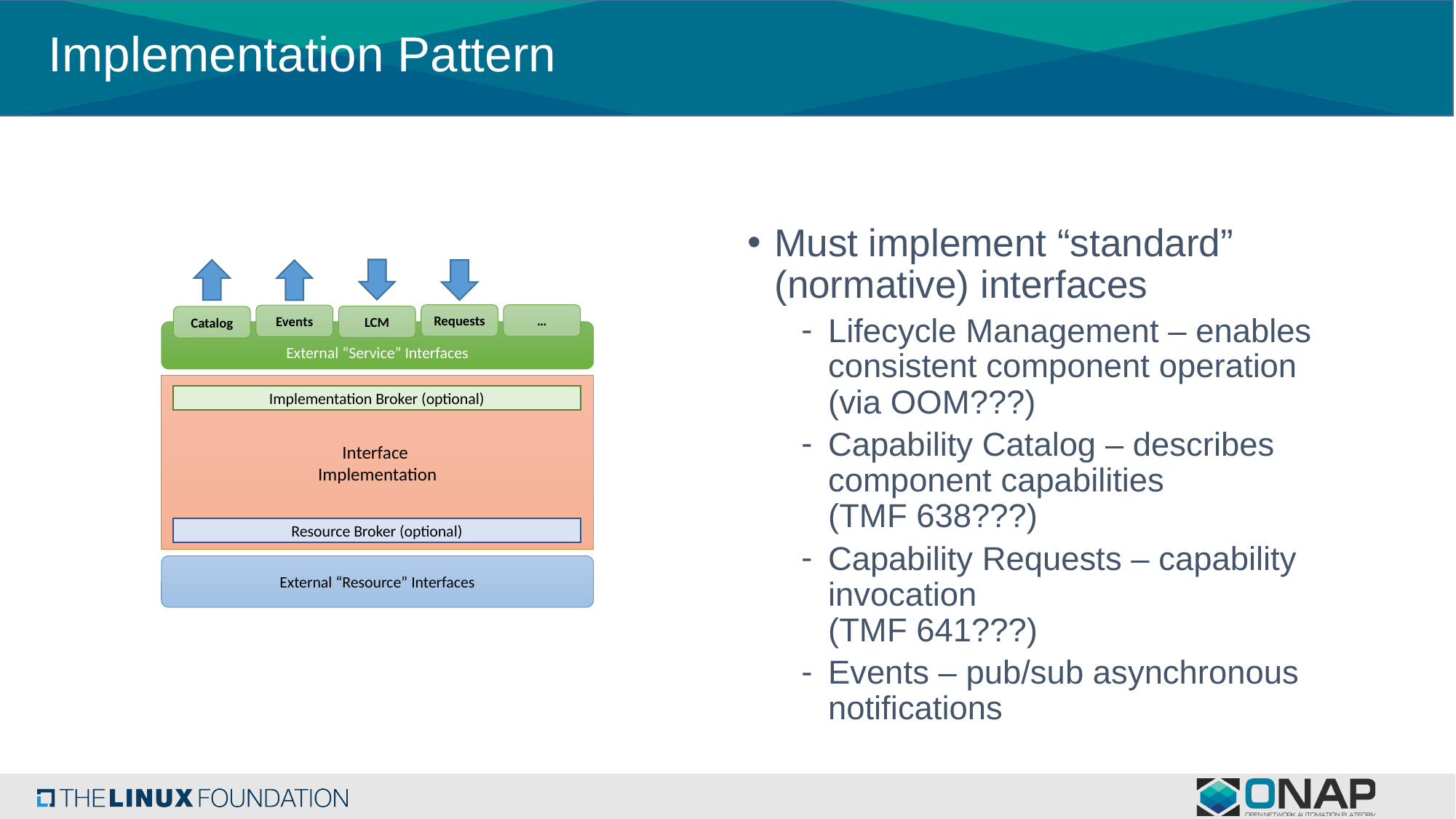

# Implementation Pattern
Must implement “standard” (normative) interfaces
Lifecycle Management – enables consistent component operation
(via OOM???)
Capability Catalog – describes component capabilities
(TMF 638???)
Capability Requests – capability invocation
(TMF 641???)
Events – pub/sub asynchronous notifications

…
Requests
Events
LCM
Catalog
External “Service” Interfaces
Interface
Implementation
Implementation Broker (optional)
Resource Broker (optional)
External “Resource” Interfaces